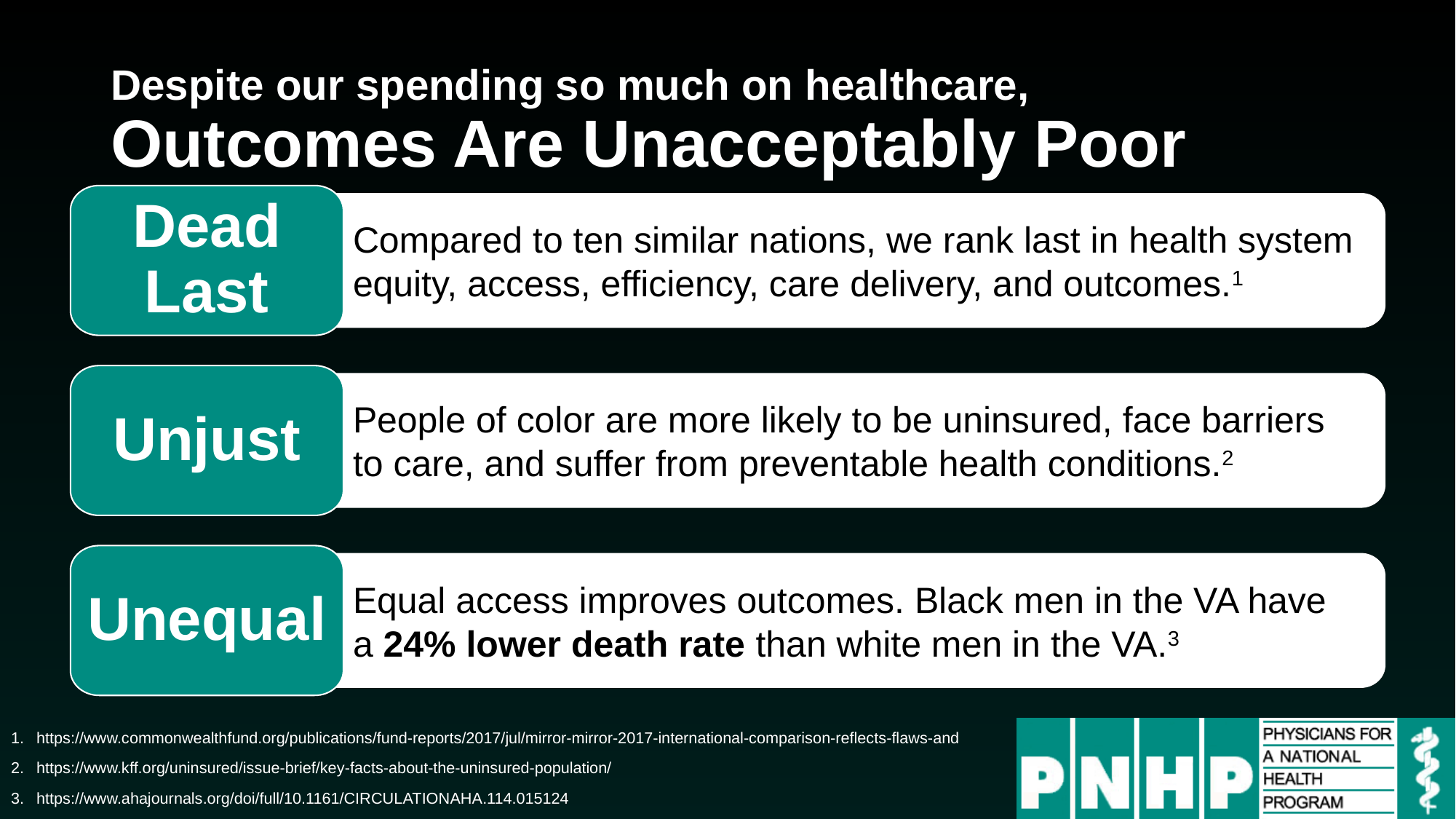

# Despite our spending so much on healthcare, Outcomes Are Unacceptably Poor
Dead Last
Compared to ten similar nations, we rank last in health system equity, access, efficiency, care delivery, and outcomes.1
Unjust
People of color are more likely to be uninsured, face barriers to care, and suffer from preventable health conditions.2
Unequal
Equal access improves outcomes. Black men in the VA have a 24% lower death rate than white men in the VA.3
https://www.commonwealthfund.org/publications/fund-reports/2017/jul/mirror-mirror-2017-international-comparison-reflects-flaws-and
https://www.kff.org/uninsured/issue-brief/key-facts-about-the-uninsured-population/
https://www.ahajournals.org/doi/full/10.1161/CIRCULATIONAHA.114.015124